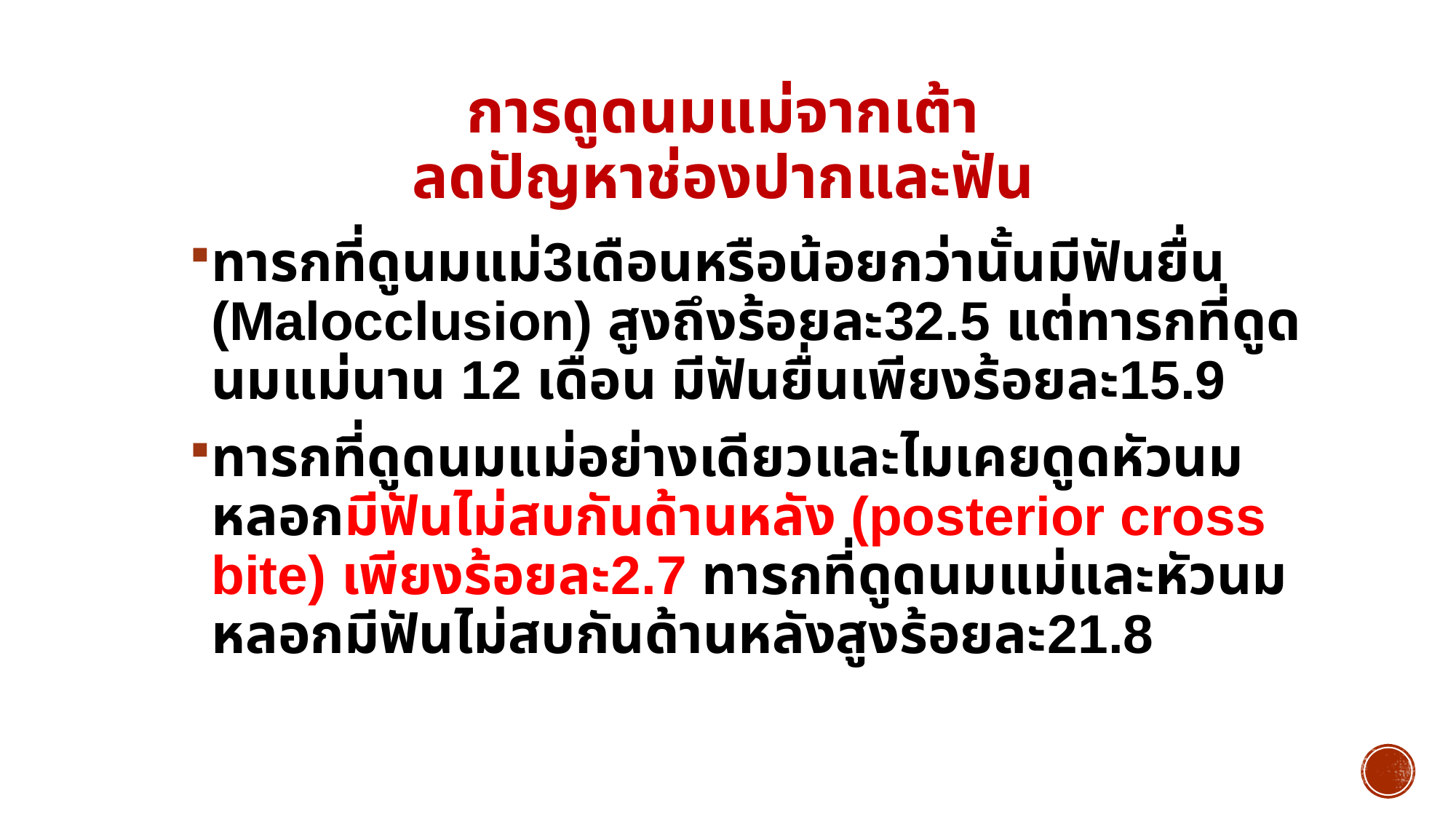

# การดูดนมแม่จากเต้า ลดปัญหาช่องปากและฟัน
ทารกที่ดูนมแม่3เดือนหรือน้อยกว่านั้นมีฟันยื่น (Malocclusion) สูงถึงร้อยละ32.5 แต่ทารกที่ดูดนมแม่นาน 12 เดือน มีฟันยื่นเพียงร้อยละ15.9
ทารกที่ดูดนมแม่อย่างเดียวและไมเคยดูดหัวนมหลอกมีฟันไม่สบกันด้านหลัง (posterior cross bite) เพียงร้อยละ2.7 ทารกที่ดูดนมแม่และหัวนมหลอกมีฟันไม่สบกันด้านหลังสูงร้อยละ21.8